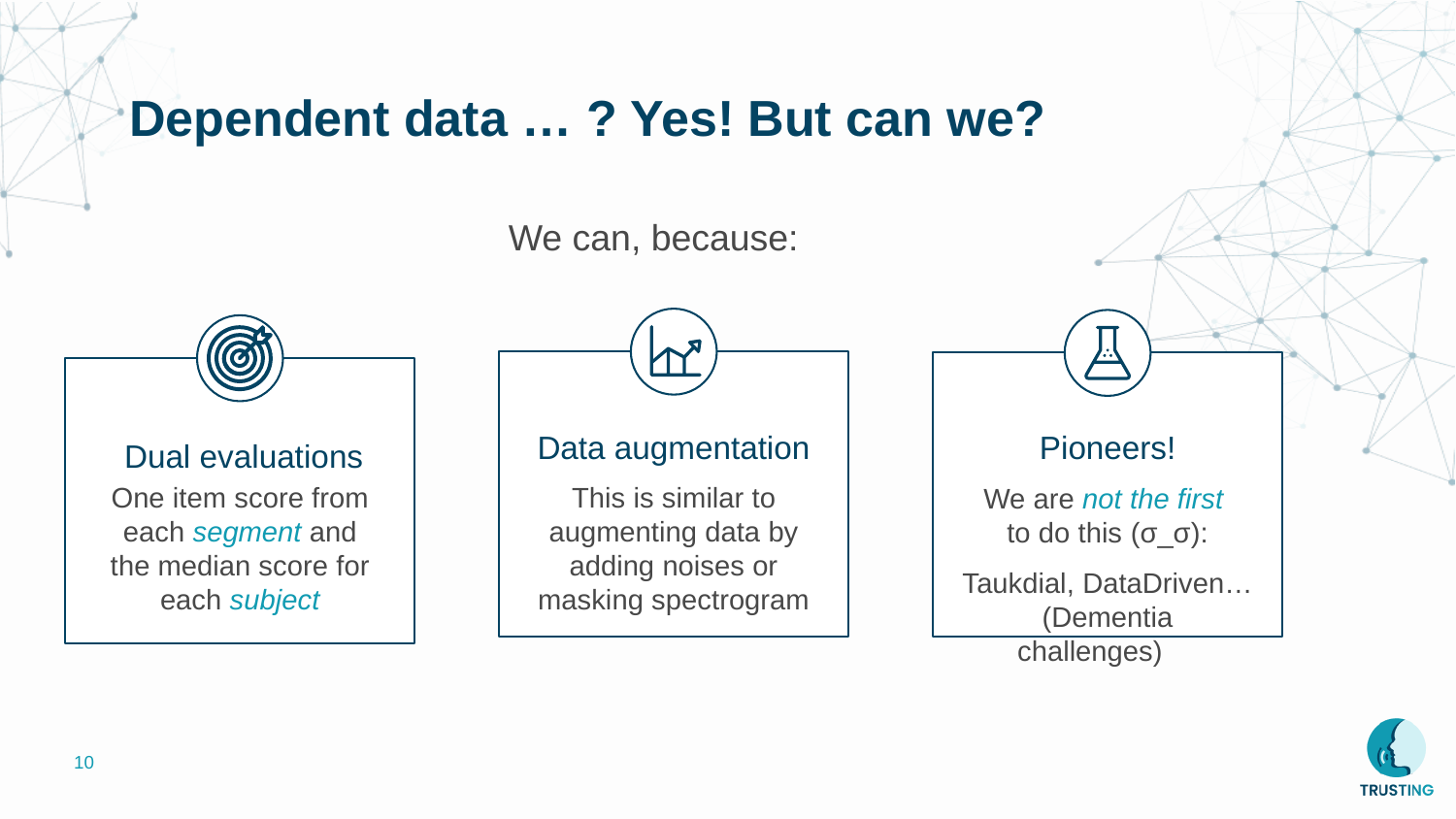

# Dependent data … ? Yes! But can we?
We can, because:

Data augmentation
This is similar to augmenting data by adding noises or masking spectrogram

Pioneers!
We are not the first
to do this (σ_σ):

Taukdial, DataDriven…
(Dementia challenges)

Dual evaluations
One item score from each segment and the median score for each subject